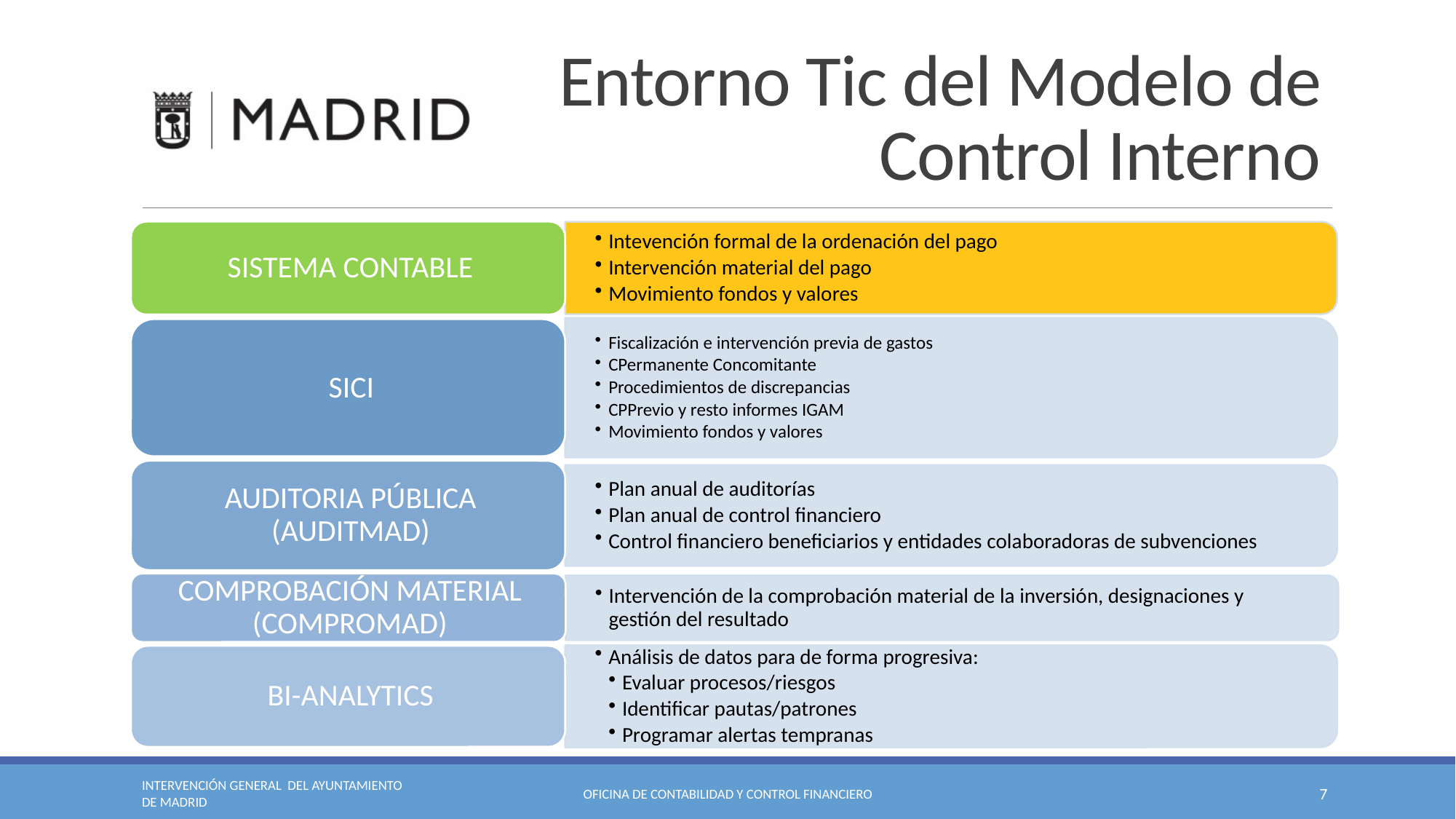

# Entorno Tic del Modelo de Control Interno
Intevención formal de la ordenación del pago
Intervención material del pago
Movimiento fondos y valores
SISTEMA CONTABLE
Fiscalización e intervención previa de gastos
CPermanente Concomitante
Procedimientos de discrepancias
CPPrevio y resto informes IGAM
Movimiento fondos y valores
SICI
Plan anual de auditorías
Plan anual de control financiero
Control financiero beneficiarios y entidades colaboradoras de subvenciones
AUDITORIA PÚBLICA (AUDITMAD)
Intervención de la comprobación material de la inversión, designaciones y gestión del resultado
COMPROBACIÓN MATERIAL
(COMPROMAD)
Análisis de datos para de forma progresiva:
Evaluar procesos/riesgos
Identificar pautas/patrones
Programar alertas tempranas
BI-ANALYTICS
INTERVENCIÓN GENERAL  DEL AYUNTAMIENTO DE MADRID
Oficina de contabilidad y control financiero
7